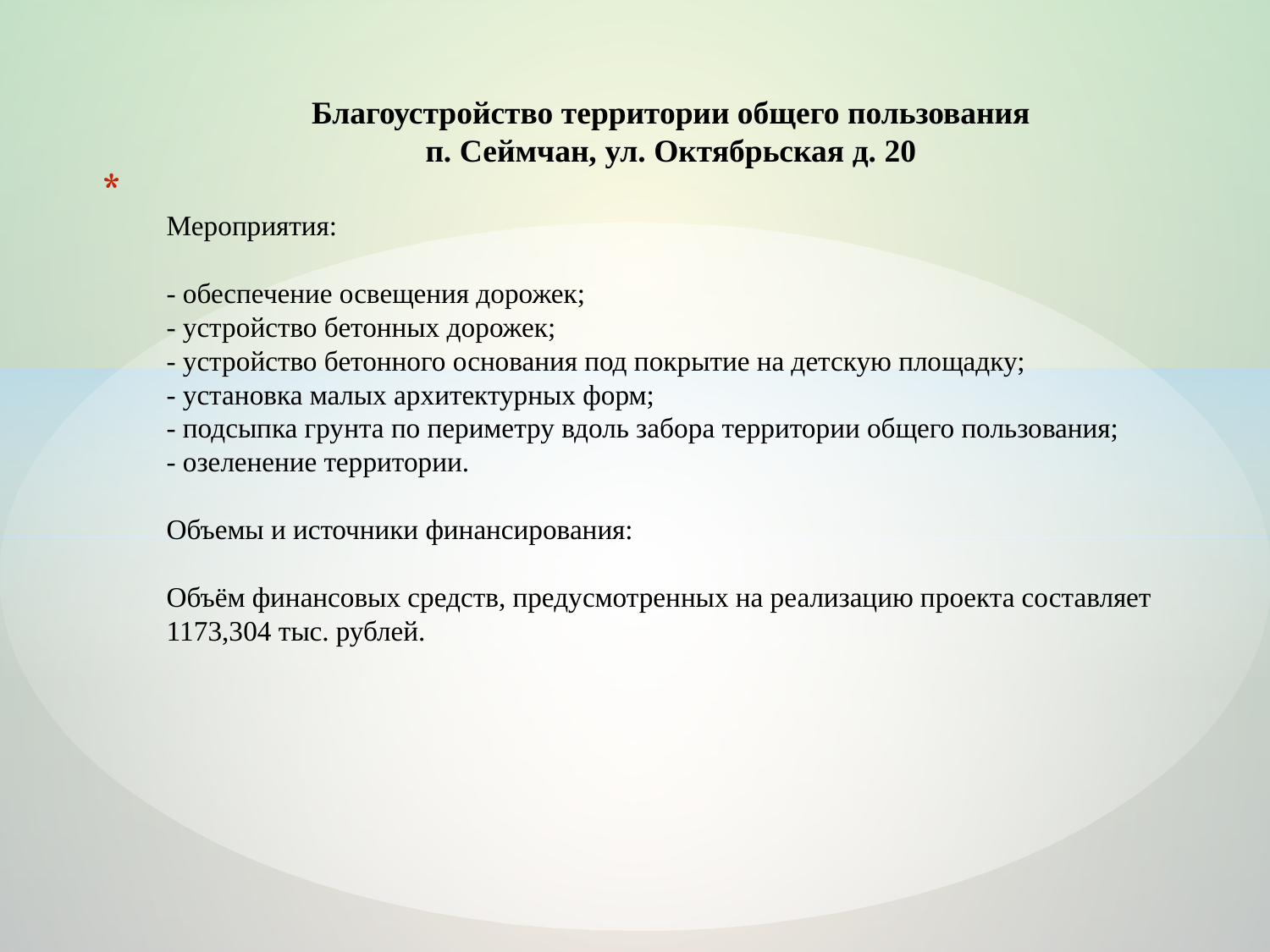

Благоустройство территории общего пользования
п. Сеймчан, ул. Октябрьская д. 20
# Мероприятия: - обеспечение освещения дорожек; - устройство бетонных дорожек; - устройство бетонного основания под покрытие на детскую площадку; - установка малых архитектурных форм; - подсыпка грунта по периметру вдоль забора территории общего пользования; - озеленение территории. Объемы и источники финансирования: Объём финансовых средств, предусмотренных на реализацию проекта составляет 1173,304 тыс. рублей.